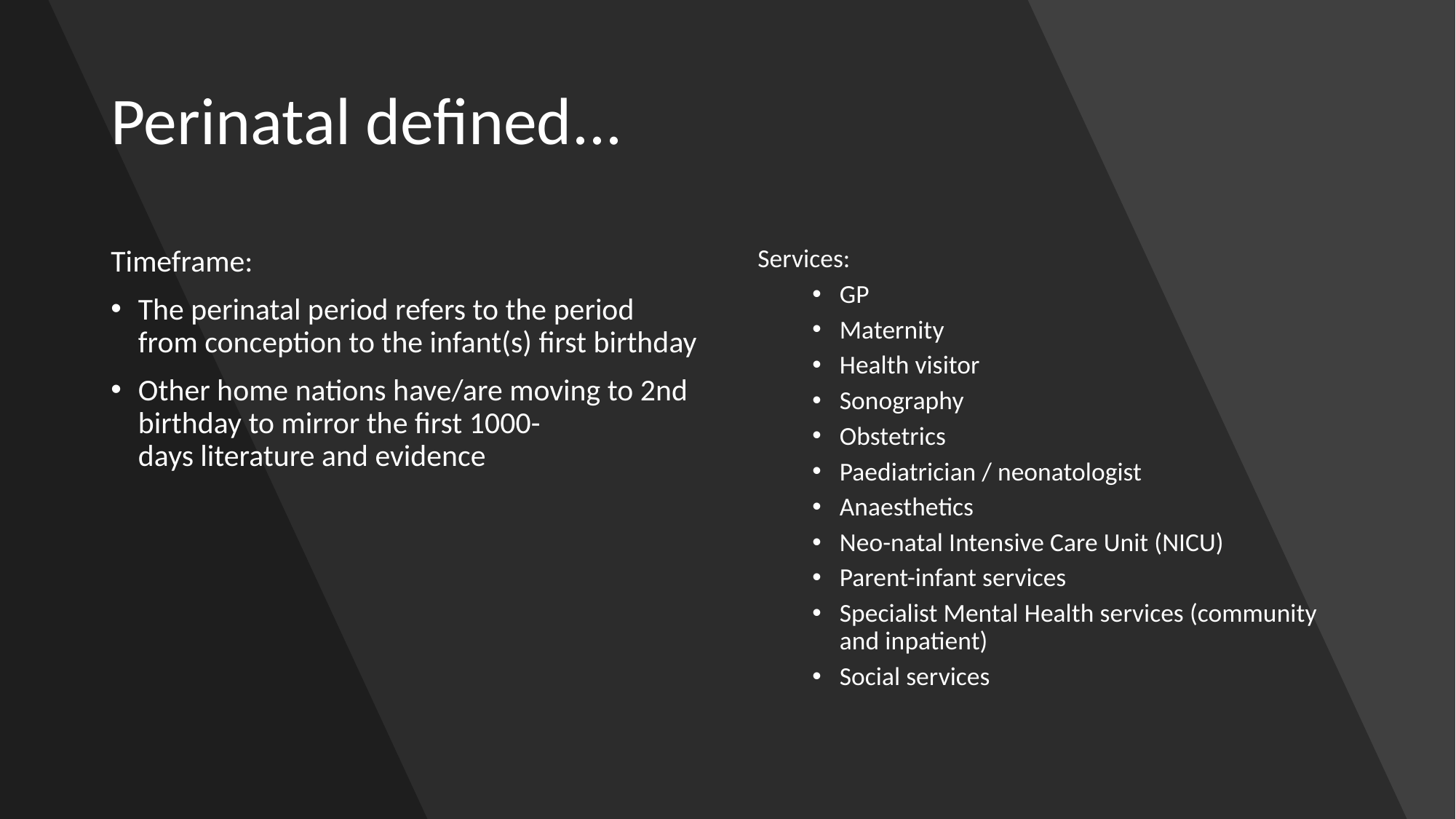

# Perinatal defined...
Timeframe:
The perinatal period refers to the period from conception to the infant(s) first birthday
Other home nations have/are moving to 2nd birthday to mirror the first 1000-days literature and evidence

Services:
GP
Maternity
Health visitor
Sonography
Obstetrics
Paediatrician / neonatologist
Anaesthetics
Neo-natal Intensive Care Unit (NICU)
Parent-infant services
Specialist Mental Health services (community and inpatient)
Social services